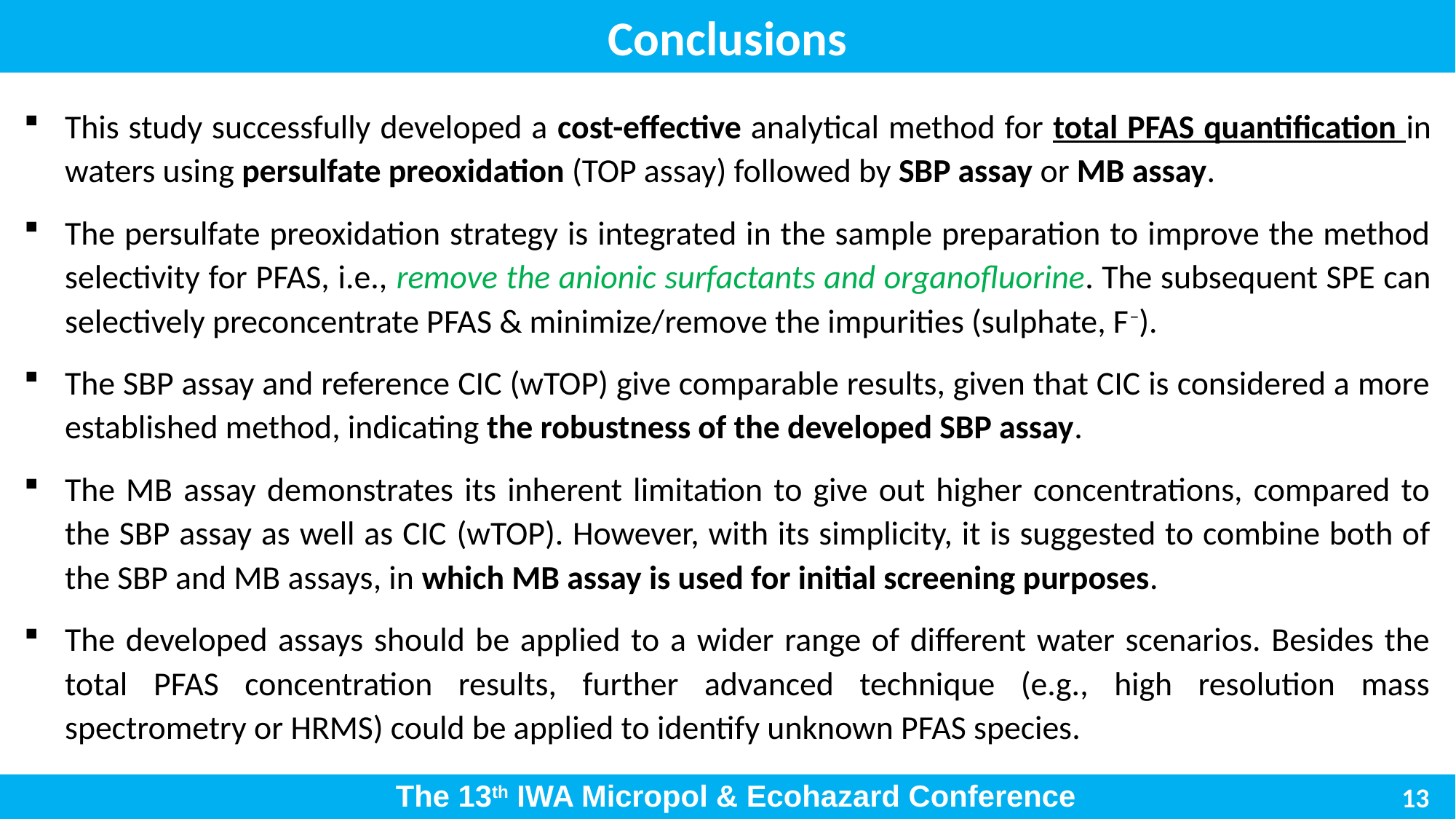

Conclusions
This study successfully developed a cost-effective analytical method for total PFAS quantification in waters using persulfate preoxidation (TOP assay) followed by SBP assay or MB assay.
The persulfate preoxidation strategy is integrated in the sample preparation to improve the method selectivity for PFAS, i.e., remove the anionic surfactants and organofluorine. The subsequent SPE can selectively preconcentrate PFAS & minimize/remove the impurities (sulphate, F–).
The SBP assay and reference CIC (wTOP) give comparable results, given that CIC is considered a more established method, indicating the robustness of the developed SBP assay.
The MB assay demonstrates its inherent limitation to give out higher concentrations, compared to the SBP assay as well as CIC (wTOP). However, with its simplicity, it is suggested to combine both of the SBP and MB assays, in which MB assay is used for initial screening purposes.
The developed assays should be applied to a wider range of different water scenarios. Besides the total PFAS concentration results, further advanced technique (e.g., high resolution mass spectrometry or HRMS) could be applied to identify unknown PFAS species.
13
The 13th IWA Micropol & Ecohazard Conference